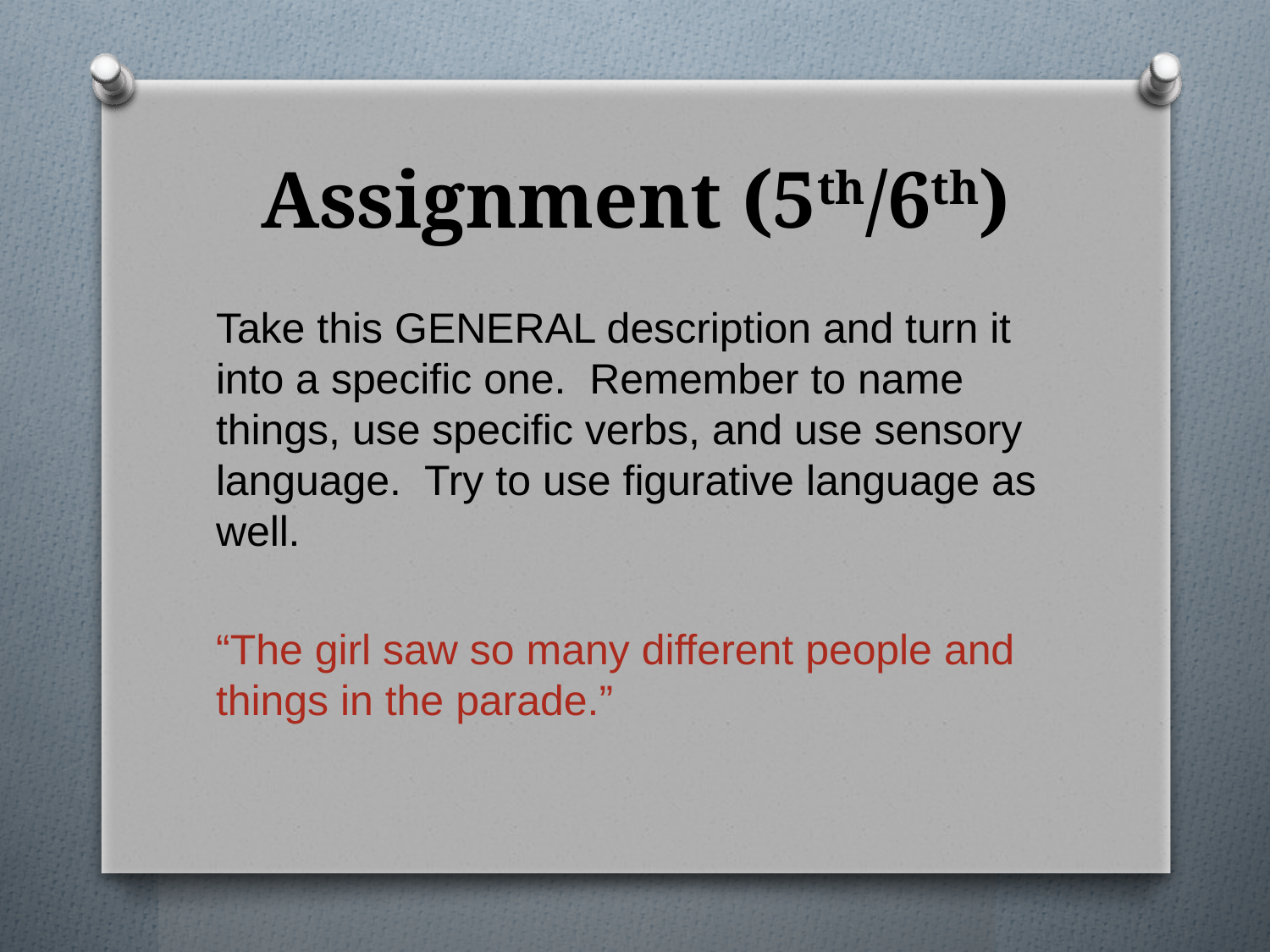

# Assignment (5th/6th)
Take this GENERAL description and turn it into a specific one.  Remember to name things, use specific verbs, and use sensory language.  Try to use figurative language as well.

“The girl saw so many different people and things in the parade.”